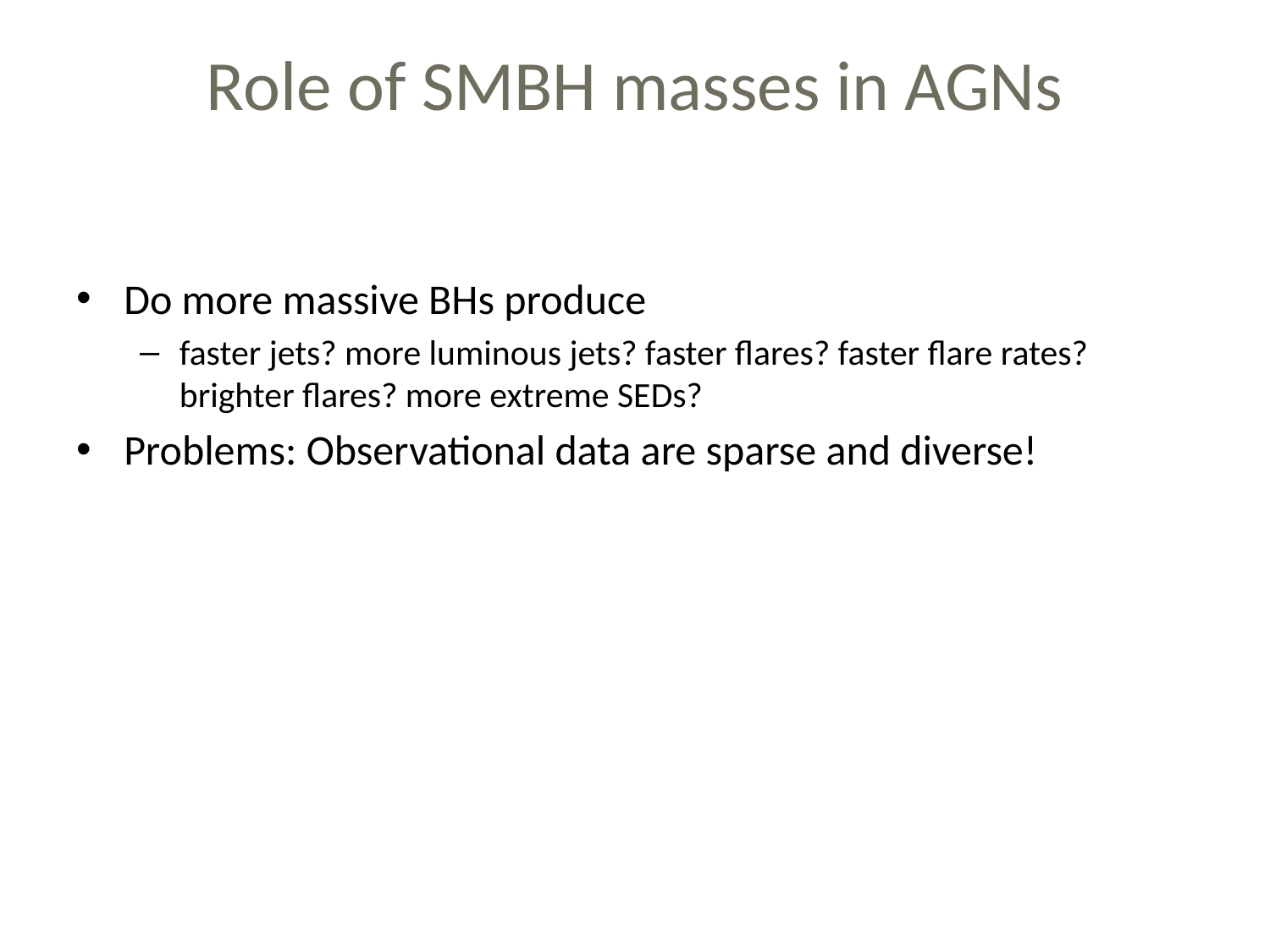

# Role of SMBH masses in AGNs
Do more massive BHs produce
faster jets? more luminous jets? faster flares? faster flare rates?
brighter flares? more extreme SEDs?
Problems: Observational data are sparse and diverse!